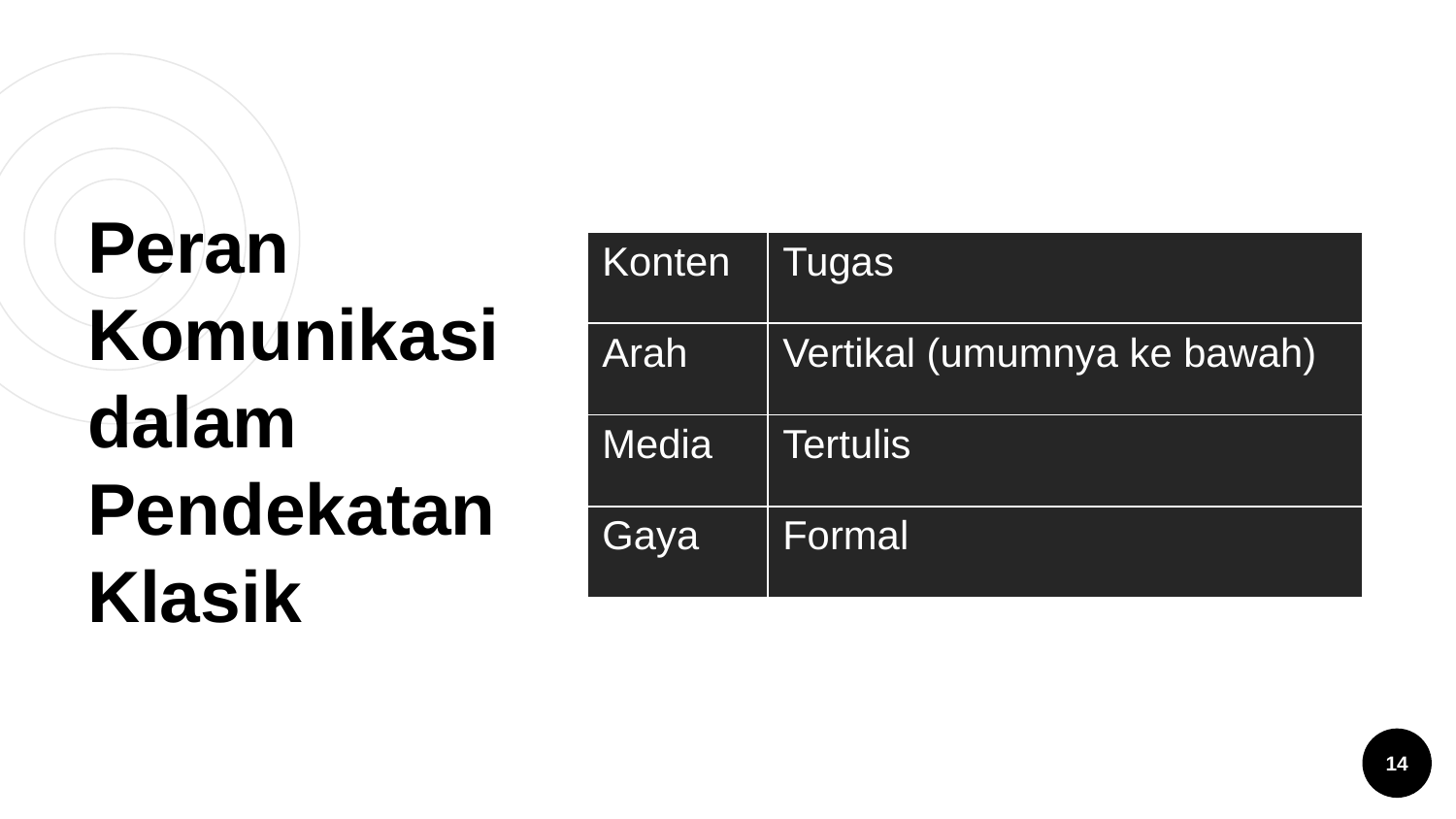

|  |  |
| --- | --- |
| Konten | Tugas |
| Arah | Vertikal (umumnya ke bawah) |
| Media | Tertulis |
| Gaya | Formal |
# Peran Komunikasi dalam Pendekatan Klasik
14